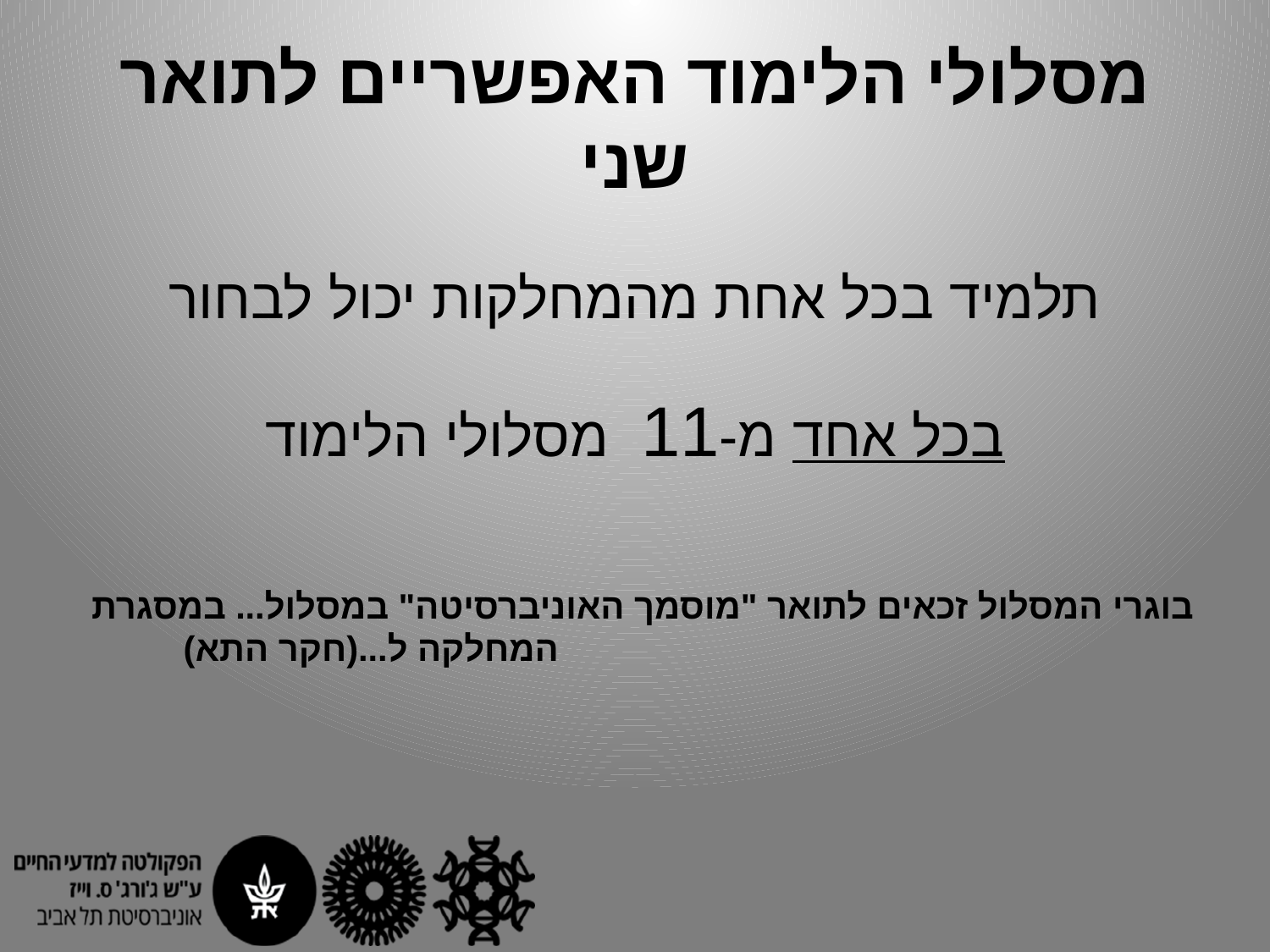

# מסלולי הלימוד האפשריים לתואר שני
תלמיד בכל אחת מהמחלקות יכול לבחור
 בכל אחד מ-11  מסלולי הלימוד

בוגרי המסלול זכאים לתואר "מוסמך האוניברסיטה" במסלול... במסגרת
						המחלקה ל...(חקר התא)